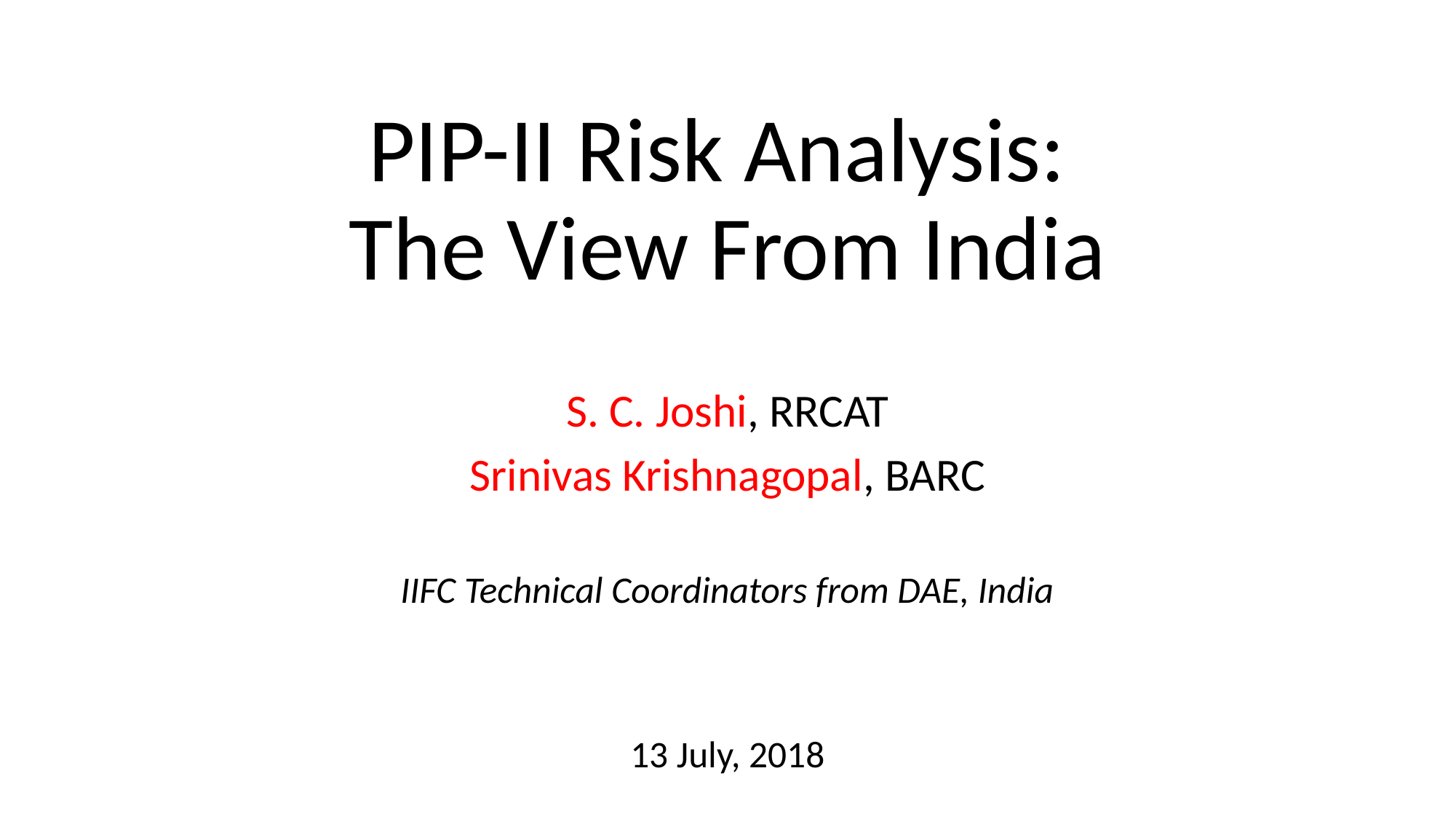

# PIP-II Risk Analysis: The View From India
S. C. Joshi, RRCAT
Srinivas Krishnagopal, BARC

IIFC Technical Coordinators from DAE, India

13 July, 2018